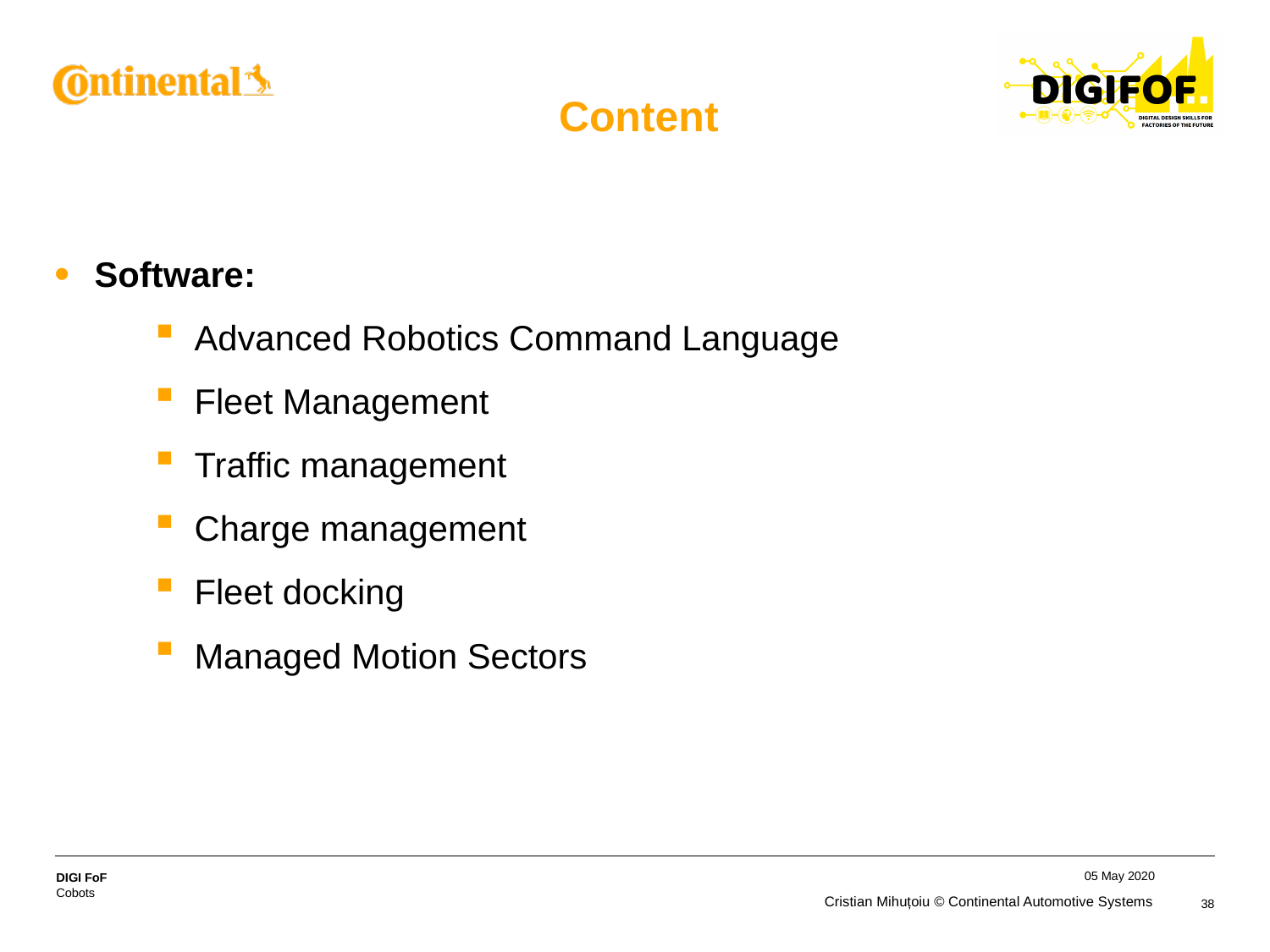

# Content

Software:
Advanced Robotics Command Language
Fleet Management
Traffic management
Charge management
Fleet docking
Managed Motion Sectors